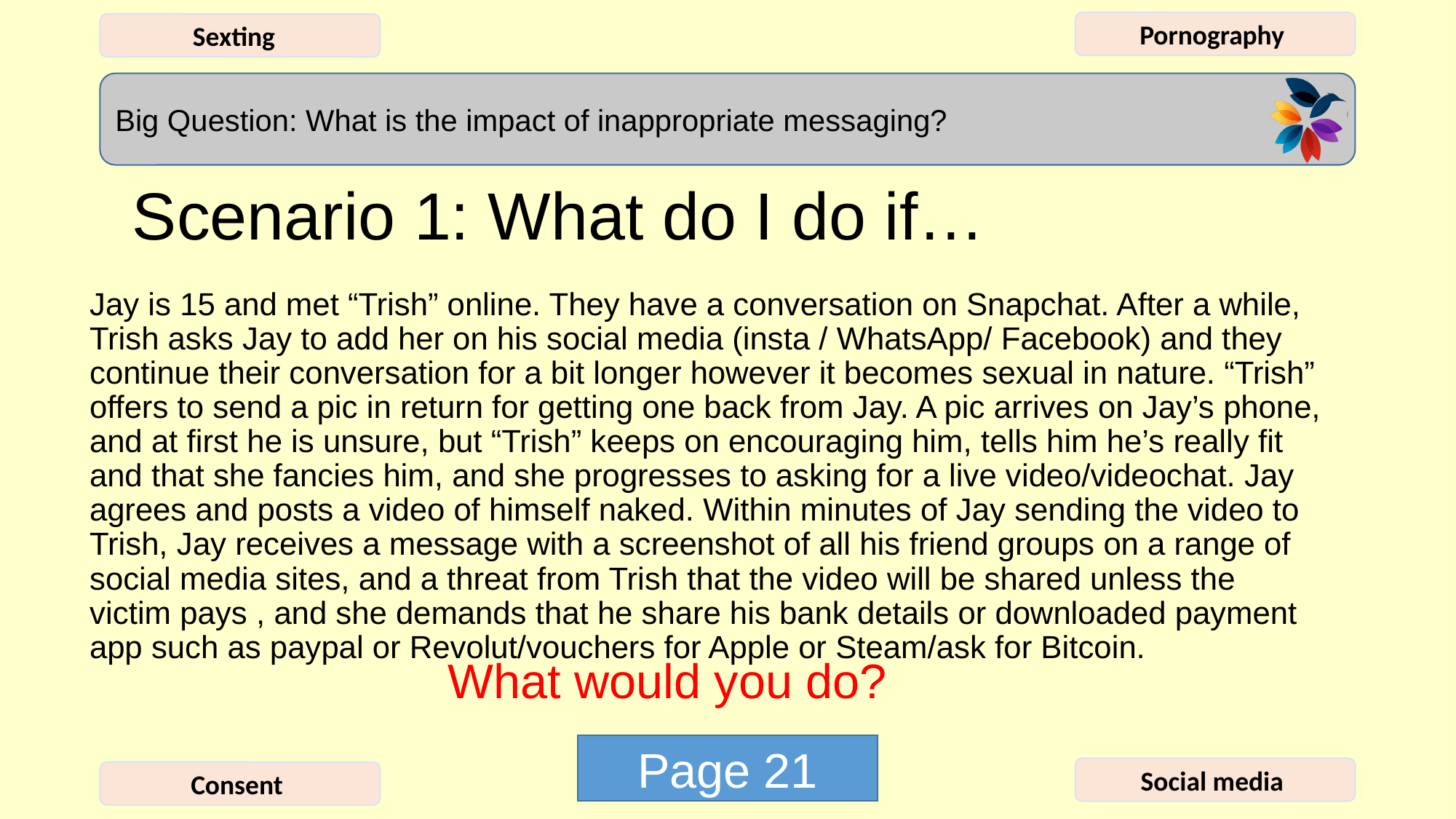

# Scenario 1: What do I do if…
Jay is 15 and met “Trish” online. They have a conversation on Snapchat. After a while, Trish asks Jay to add her on his social media (insta / WhatsApp/ Facebook) and they continue their conversation for a bit longer however it becomes sexual in nature. “Trish” offers to send a pic in return for getting one back from Jay. A pic arrives on Jay’s phone, and at first he is unsure, but “Trish” keeps on encouraging him, tells him he’s really fit and that she fancies him, and she progresses to asking for a live video/videochat. Jay agrees and posts a video of himself naked. Within minutes of Jay sending the video to Trish, Jay receives a message with a screenshot of all his friend groups on a range of social media sites, and a threat from Trish that the video will be shared unless the victim pays , and she demands that he share his bank details or downloaded payment app such as paypal or Revolut/vouchers for Apple or Steam/ask for Bitcoin.
What would you do?
Page 21